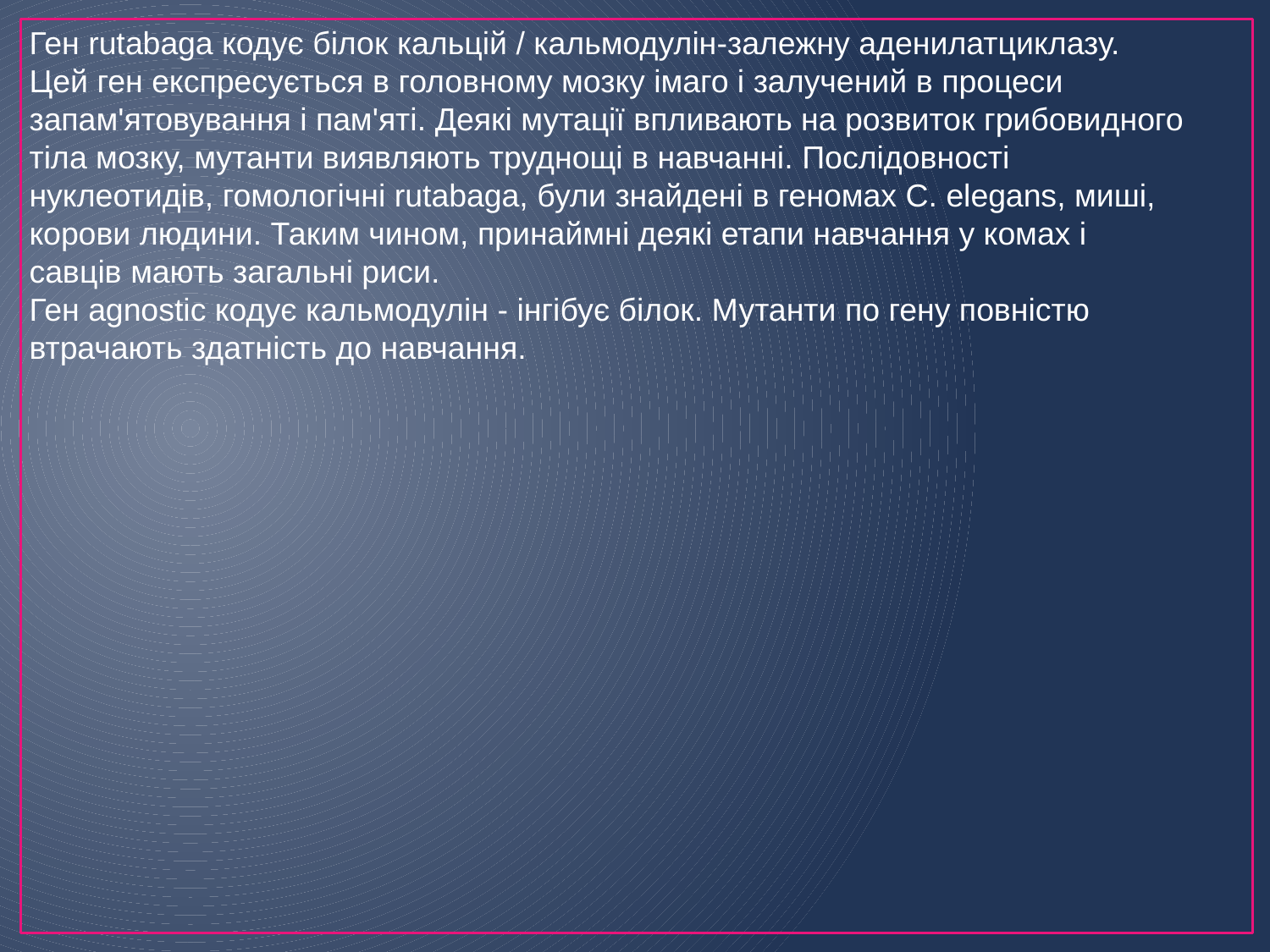

Ген rutabaga кодує білок кальцій / кальмодулін-залежну аденилатциклазу. Цей ген експресується в головному мозку імаго і залучений в процеси запам'ятовування і пам'яті. Деякі мутації впливають на розвиток грибовидного тіла мозку, мутанти виявляють труднощі в навчанні. Послідовності нуклеотидів, гомологічні rutabaga, були знайдені в геномах С. elegans, миші, корови людини. Таким чином, принаймні деякі етапи навчання у комах і савців мають загальні риси.
Ген agnostic кодує кальмодулін - інгібує білок. Мутанти по гену повністю втрачають здатність до навчання.